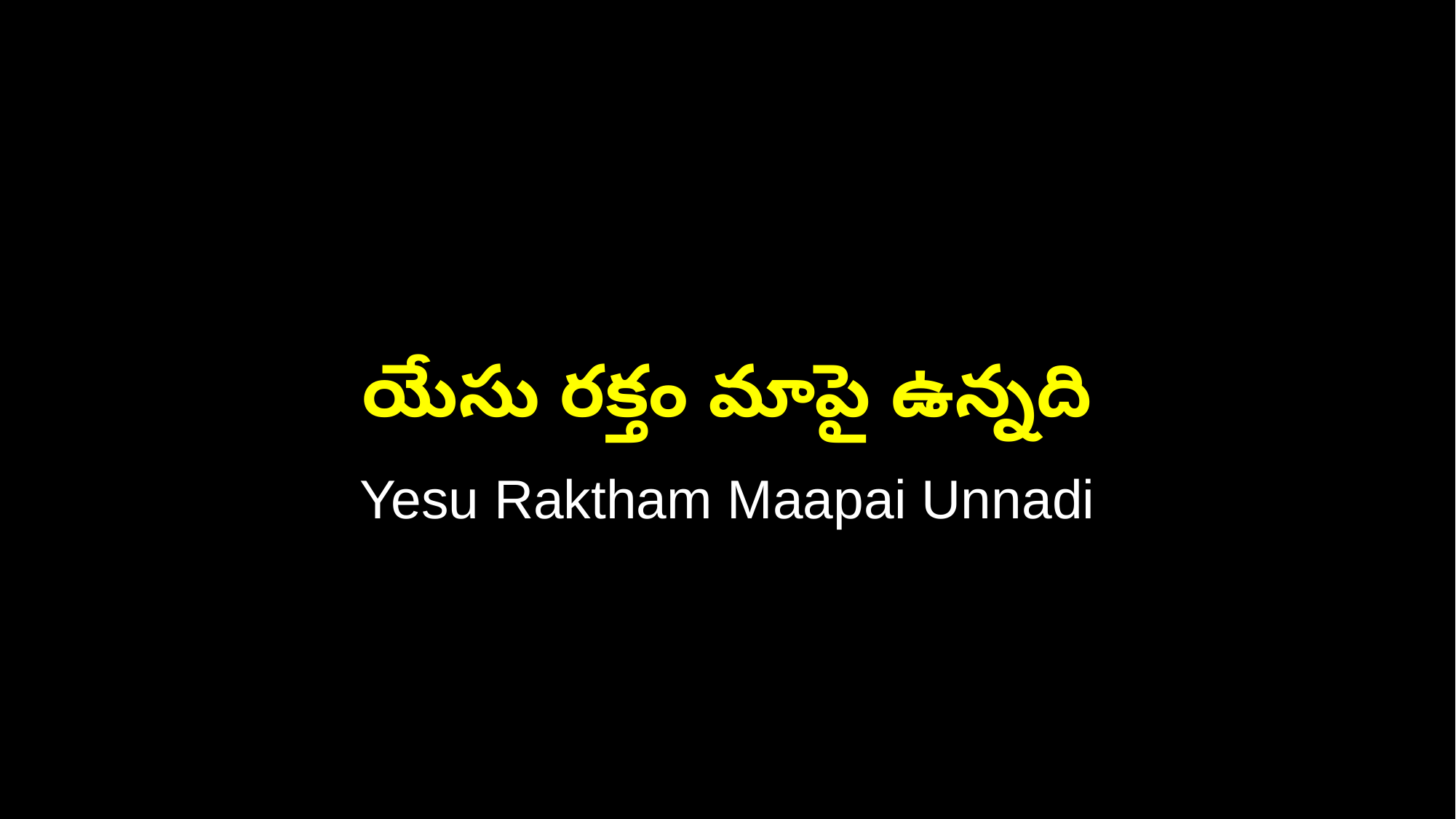

యేసు రక్తం మాపై ఉన్నది
Yesu Raktham Maapai Unnadi